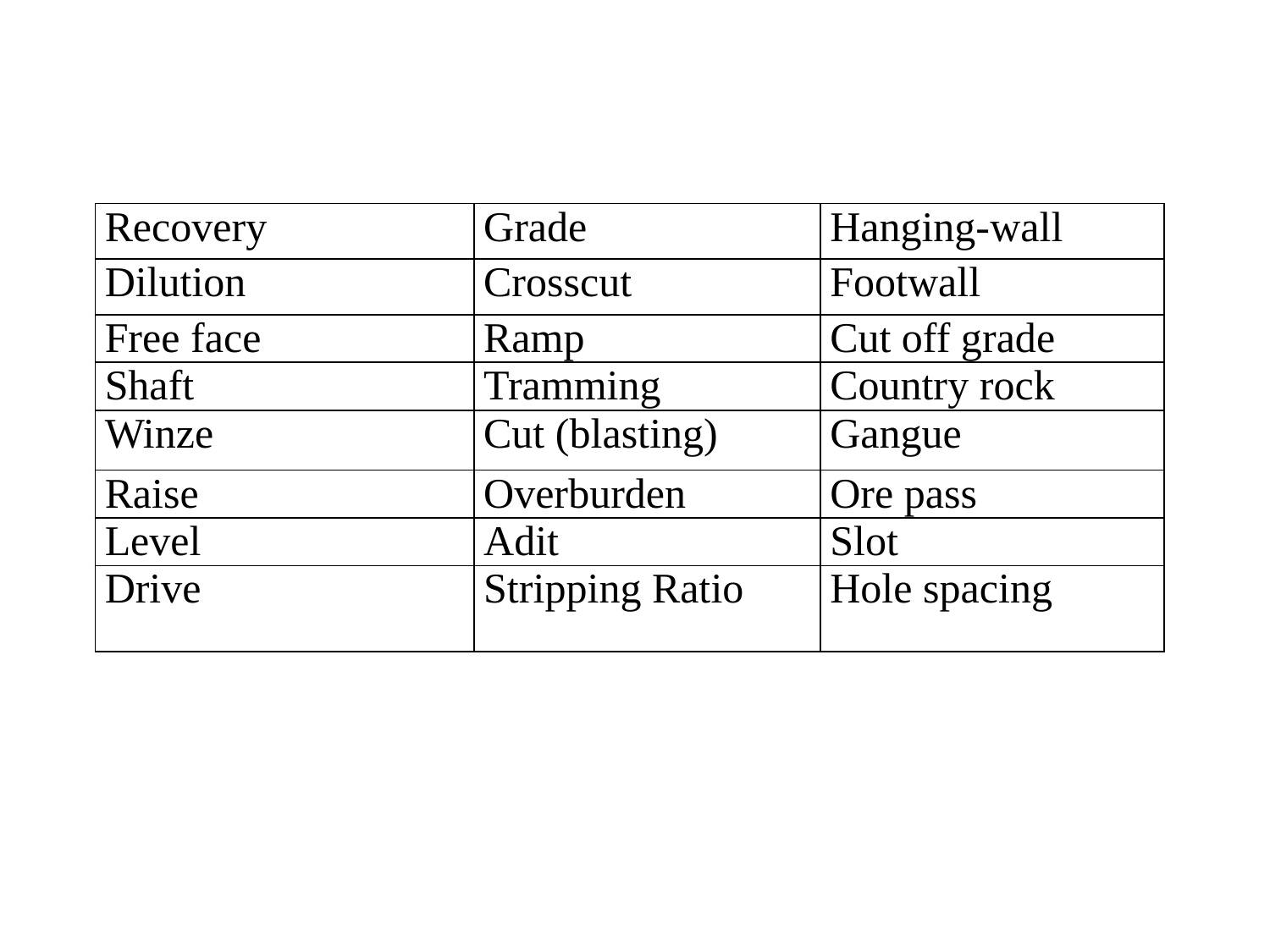

| Recovery | Grade | Hanging-wall |
| --- | --- | --- |
| Dilution | Crosscut | Footwall |
| Free face | Ramp | Cut off grade |
| Shaft | Tramming | Country rock |
| Winze | Cut (blasting) | Gangue |
| Raise | Overburden | Ore pass |
| Level | Adit | Slot |
| Drive | Stripping Ratio | Hole spacing |